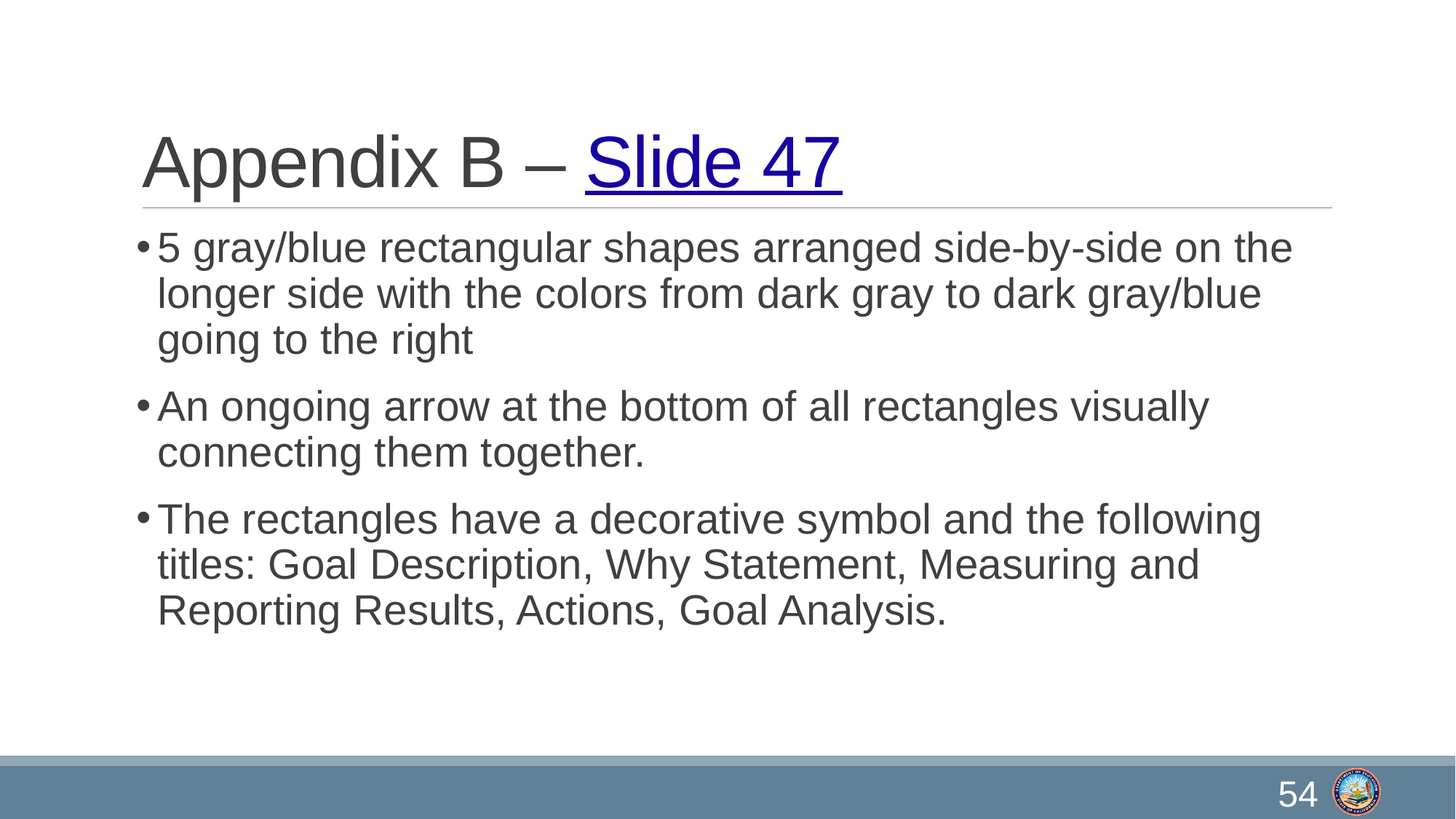

# Appendix B – Slide 47
5 gray/blue rectangular shapes arranged side-by-side on the longer side with the colors from dark gray to dark gray/blue going to the right
An ongoing arrow at the bottom of all rectangles visually connecting them together.
The rectangles have a decorative symbol and the following titles: Goal Description, Why Statement, Measuring and Reporting Results, Actions, Goal Analysis.
54